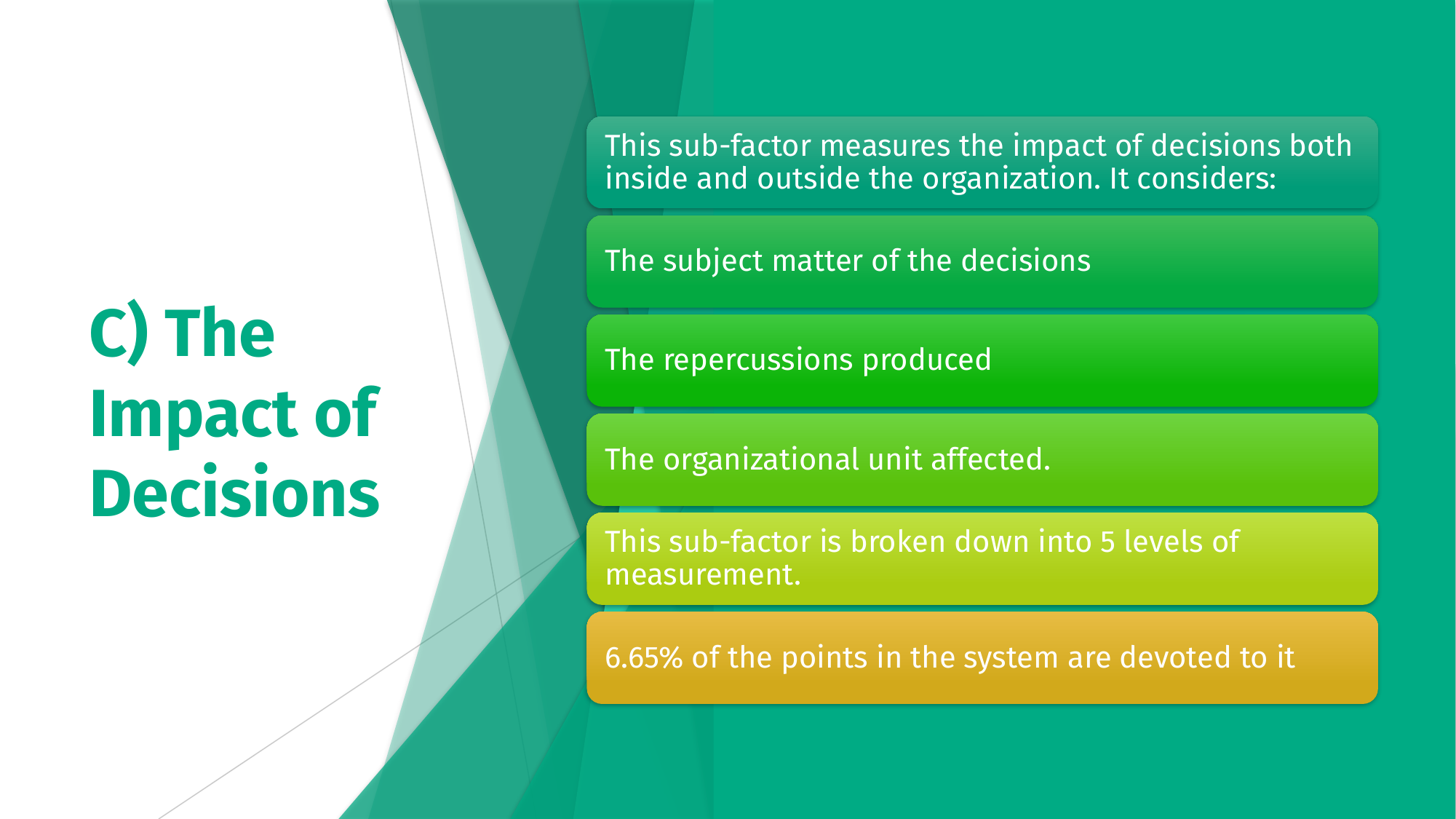

This sub-factor measures the impact of decisions both inside and outside the organization. It considers:
The subject matter of the decisions
The repercussions produced
The organizational unit affected.
This sub-factor is broken down into 5 levels of measurement.
6.65% of the points in the system are devoted to it
# C) The Impact of Decisions